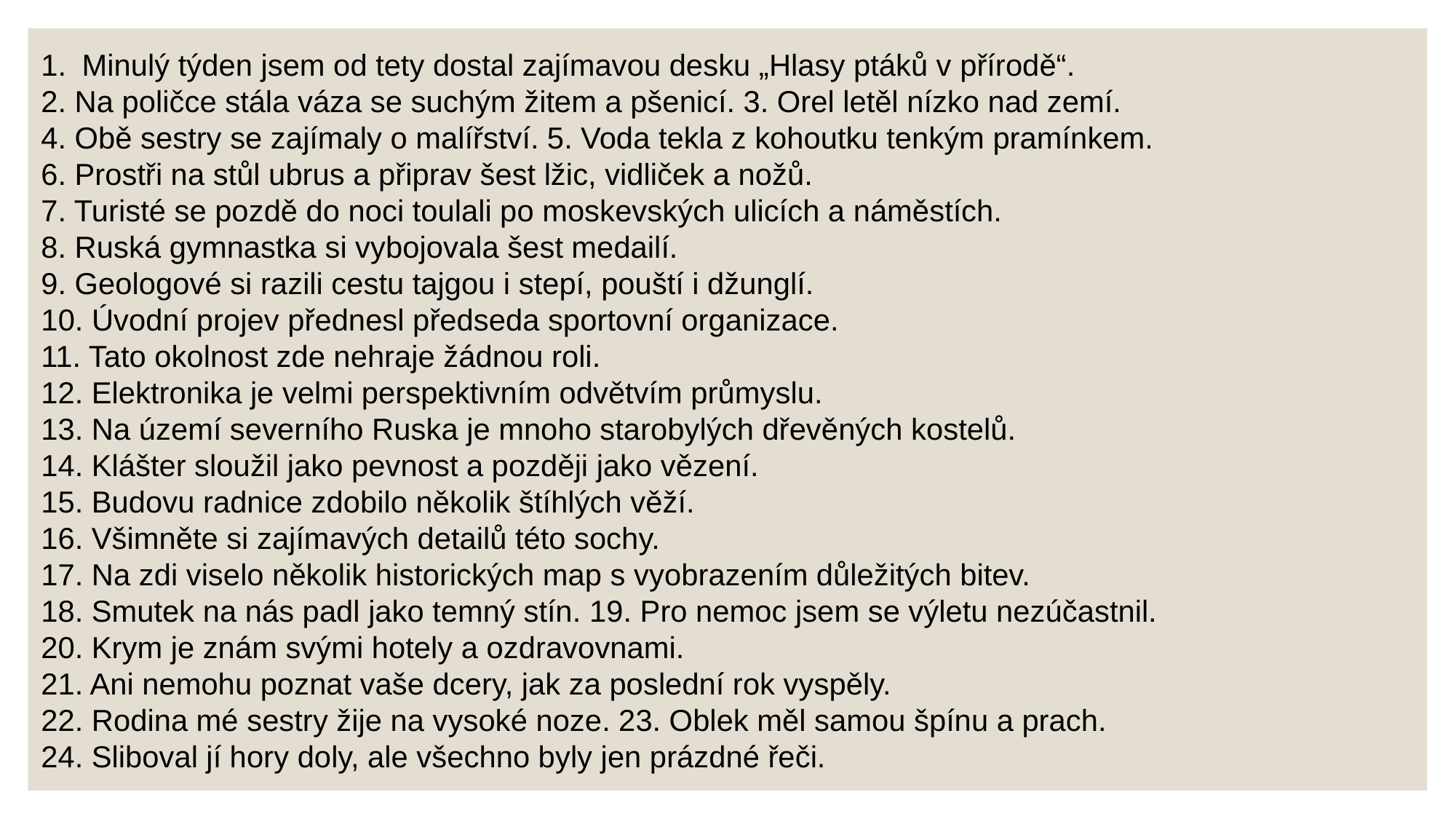

Minulý týden jsem od tety dostal zajímavou desku „Hlasy ptáků v přírodě“.
2. Na poličce stála váza se suchým žitem a pšenicí. 3. Orel letěl nízko nad zemí.
4. Obě sestry se zajímaly o malířství. 5. Voda tekla z kohoutku tenkým pramínkem.
6. Prostři na stůl ubrus a připrav šest lžic, vidliček a nožů.
7. Turisté se pozdě do noci toulali po moskevských ulicích a náměstích.
8. Ruská gymnastka si vybojovala šest medailí.
9. Geologové si razili cestu tajgou i stepí, pouští i džunglí.
10. Úvodní projev přednesl předseda sportovní organizace.
11. Tato okolnost zde nehraje žádnou roli.
12. Elektronika je velmi perspektivním odvětvím průmyslu.
13. Na území severního Ruska je mnoho starobylých dřevěných kostelů.
14. Klášter sloužil jako pevnost a později jako vězení.
15. Budovu radnice zdobilo několik štíhlých věží.
16. Všimněte si zajímavých detailů této sochy.
17. Na zdi viselo několik historických map s vyobrazením důležitých bitev.
18. Smutek na nás padl jako temný stín. 19. Pro nemoc jsem se výletu nezúčastnil.
20. Krym je znám svými hotely a ozdravovnami.
21. Ani nemohu poznat vaše dcery, jak za poslední rok vyspěly.
22. Rodina mé sestry žije na vysoké noze. 23. Oblek měl samou špínu a prach.
24. Sliboval jí hory doly, ale všechno byly jen prázdné řeči.